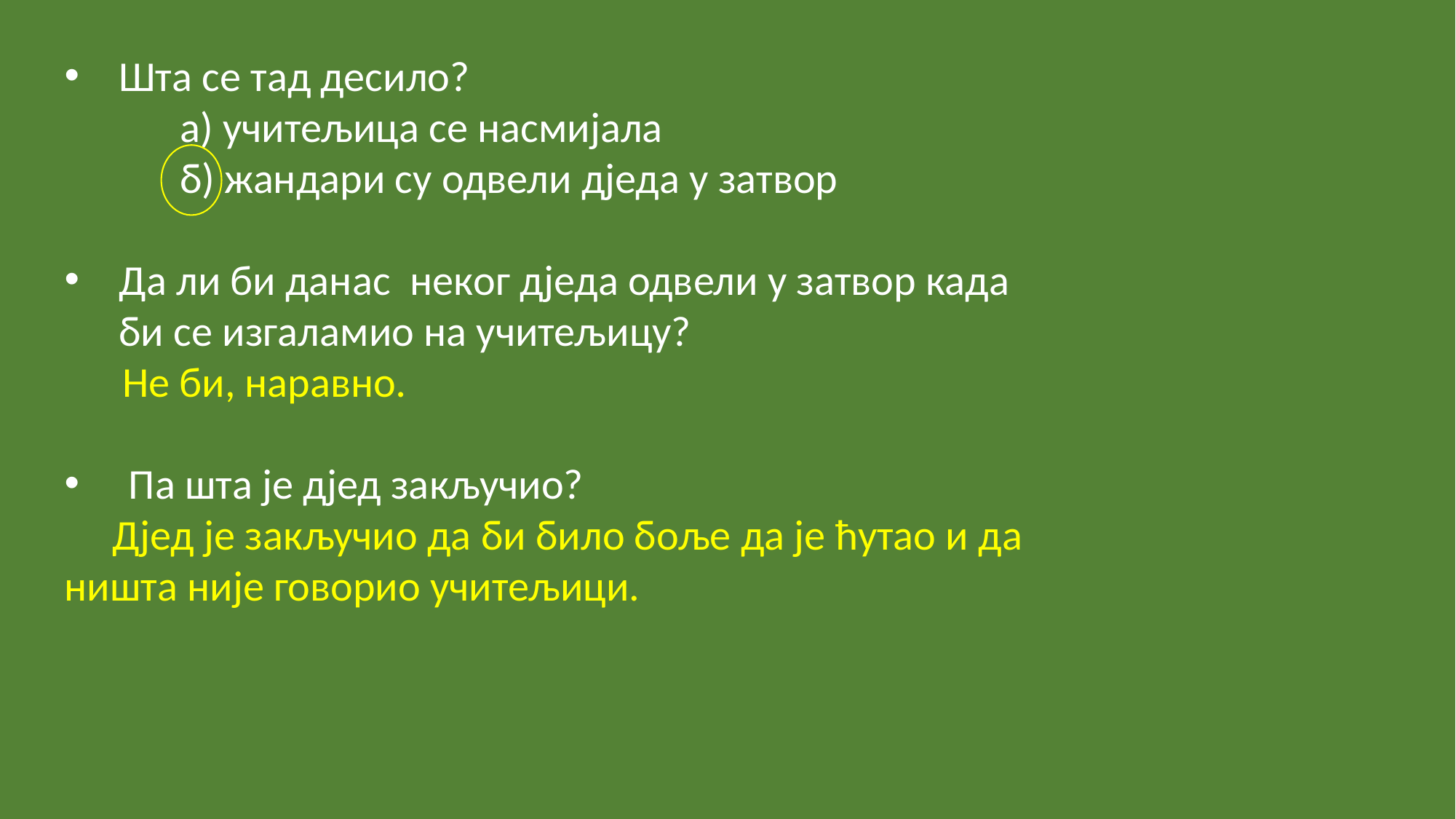

Шта се тад десило?
            а) учитељица се насмијала
            б) жандари су одвели дједа у затвор

Да ли би данас  неког дједа одвели у затвор када би се изгаламио на учитељицу?
      Не би, наравно.

 Па шта је дјед закључио?
     Дјед је закључио да би било боље да је ћутао и да ништа није говорио учитељици.